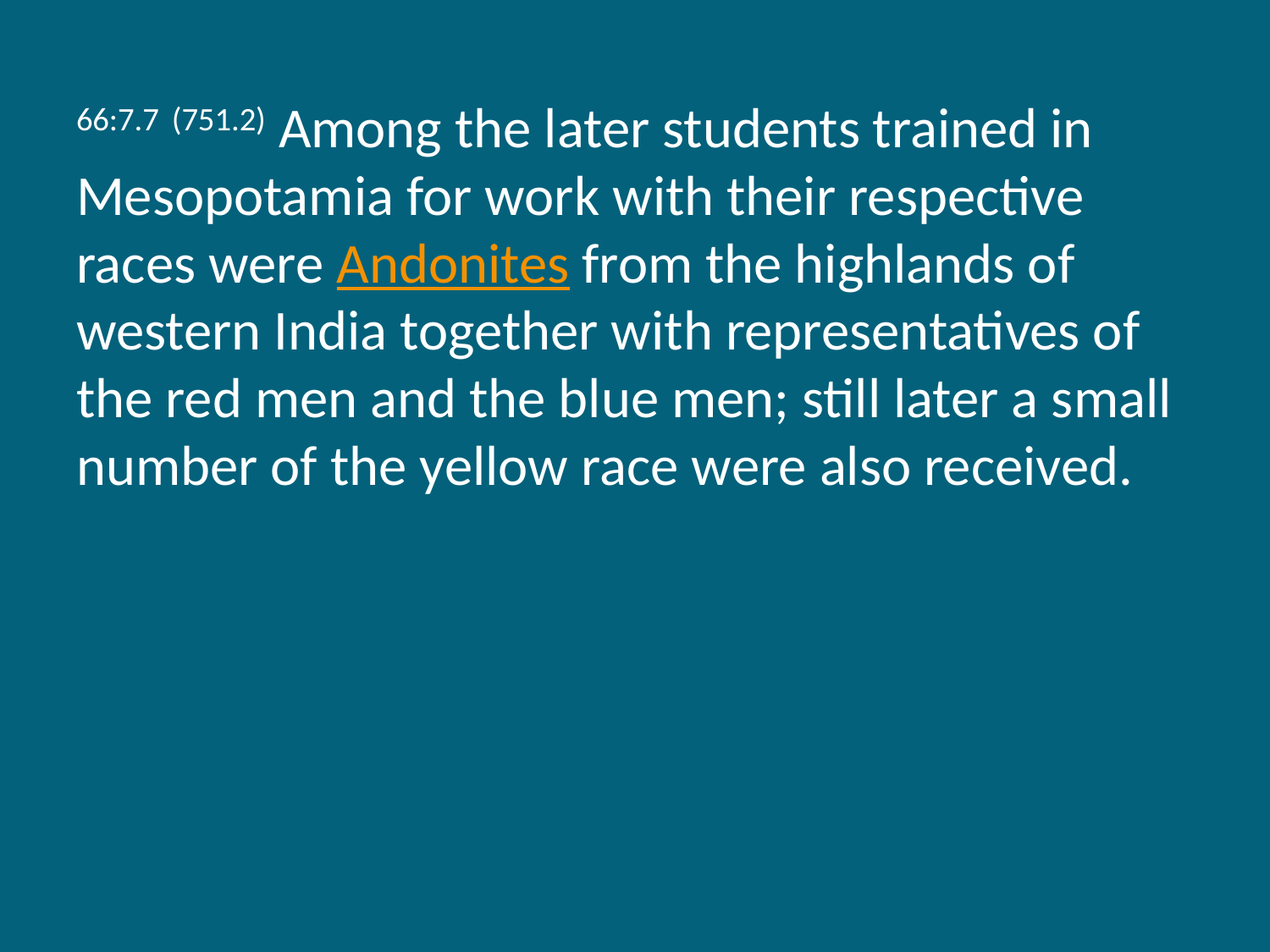

66:7.7 (751.2) Among the later students trained in Mesopotamia for work with their respective races were Andonites from the highlands of western India together with representatives of the red men and the blue men; still later a small number of the yellow race were also received.